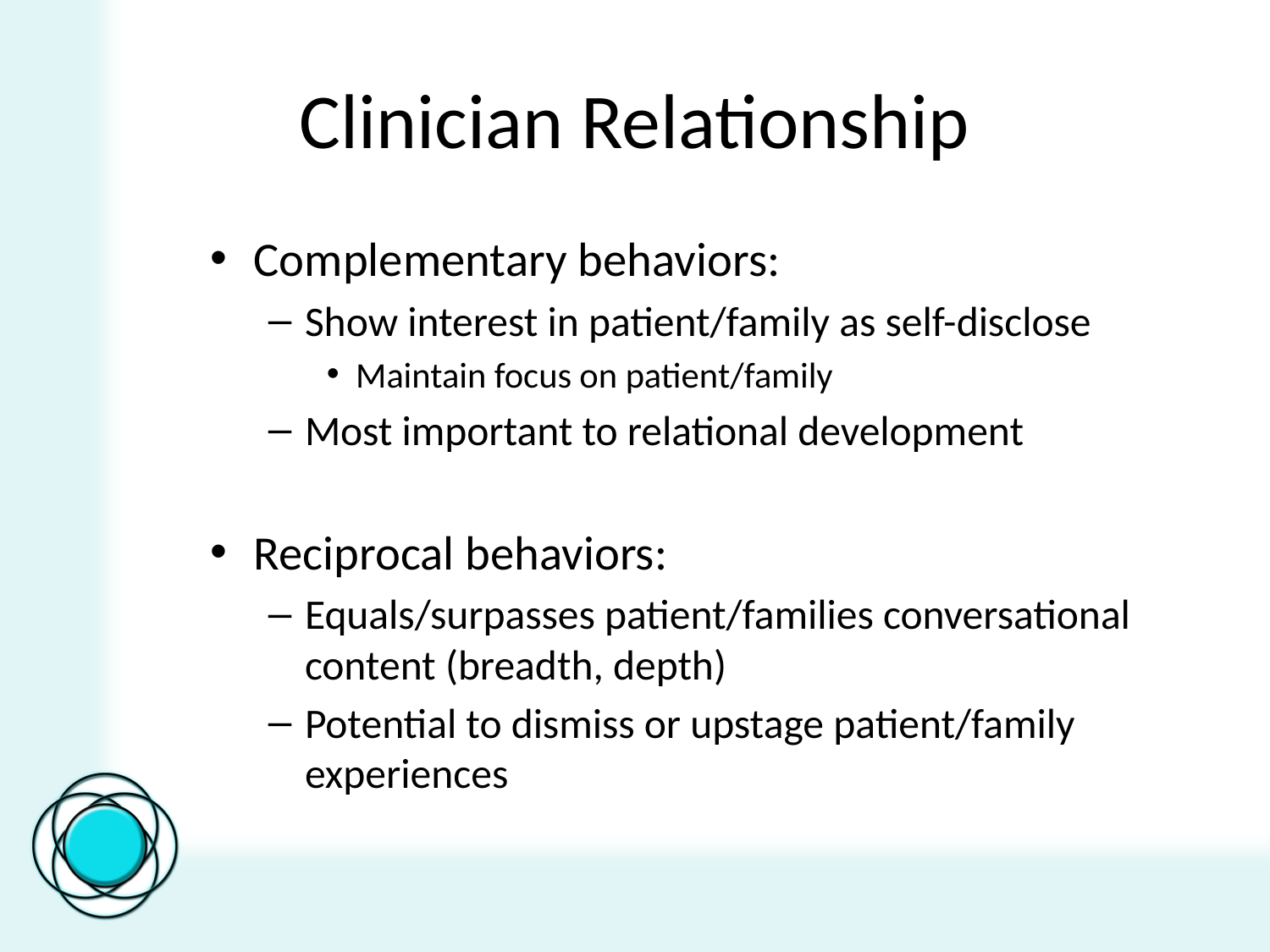

# Clinician Relationship
Complementary behaviors:
Show interest in patient/family as self-disclose
Maintain focus on patient/family
Most important to relational development

Reciprocal behaviors:
Equals/surpasses patient/families conversational content (breadth, depth)
Potential to dismiss or upstage patient/family experiences